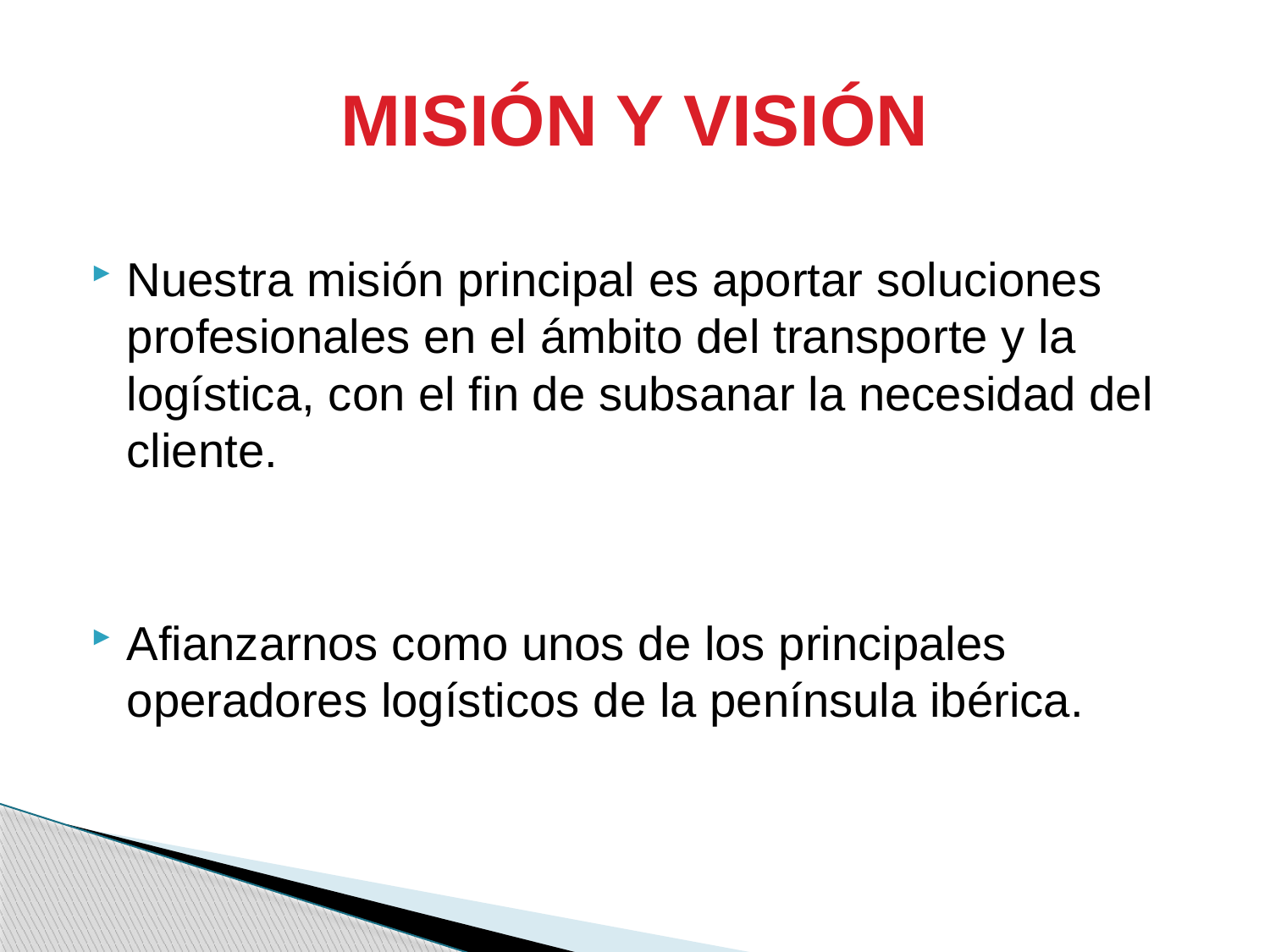

# MISIÓN Y VISIÓN

Nuestra misión principal es aportar soluciones profesionales en el ámbito del transporte y la logística, con el fin de subsanar la necesidad del cliente.

Afianzarnos como unos de los principales operadores logísticos de la península ibérica.